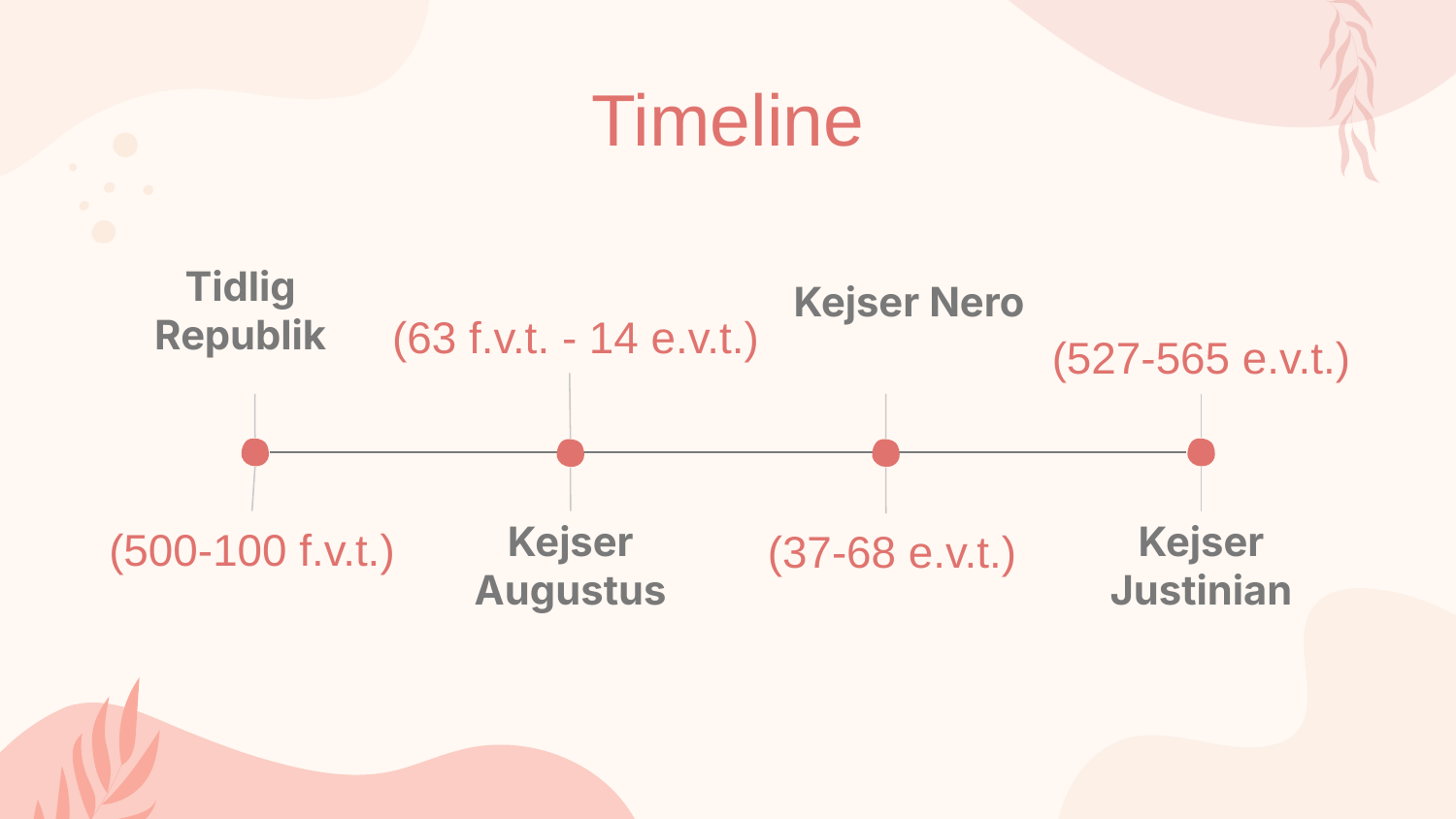

# Timeline
Kejser Nero
Tidlig Republik
 (63 f.v.t. - 14 e.v.t.)

(527-565 e.v.t.)

(500-100 f.v.t.)
Kejser Augustus
Kejser Justinian
 (37-68 e.v.t.)